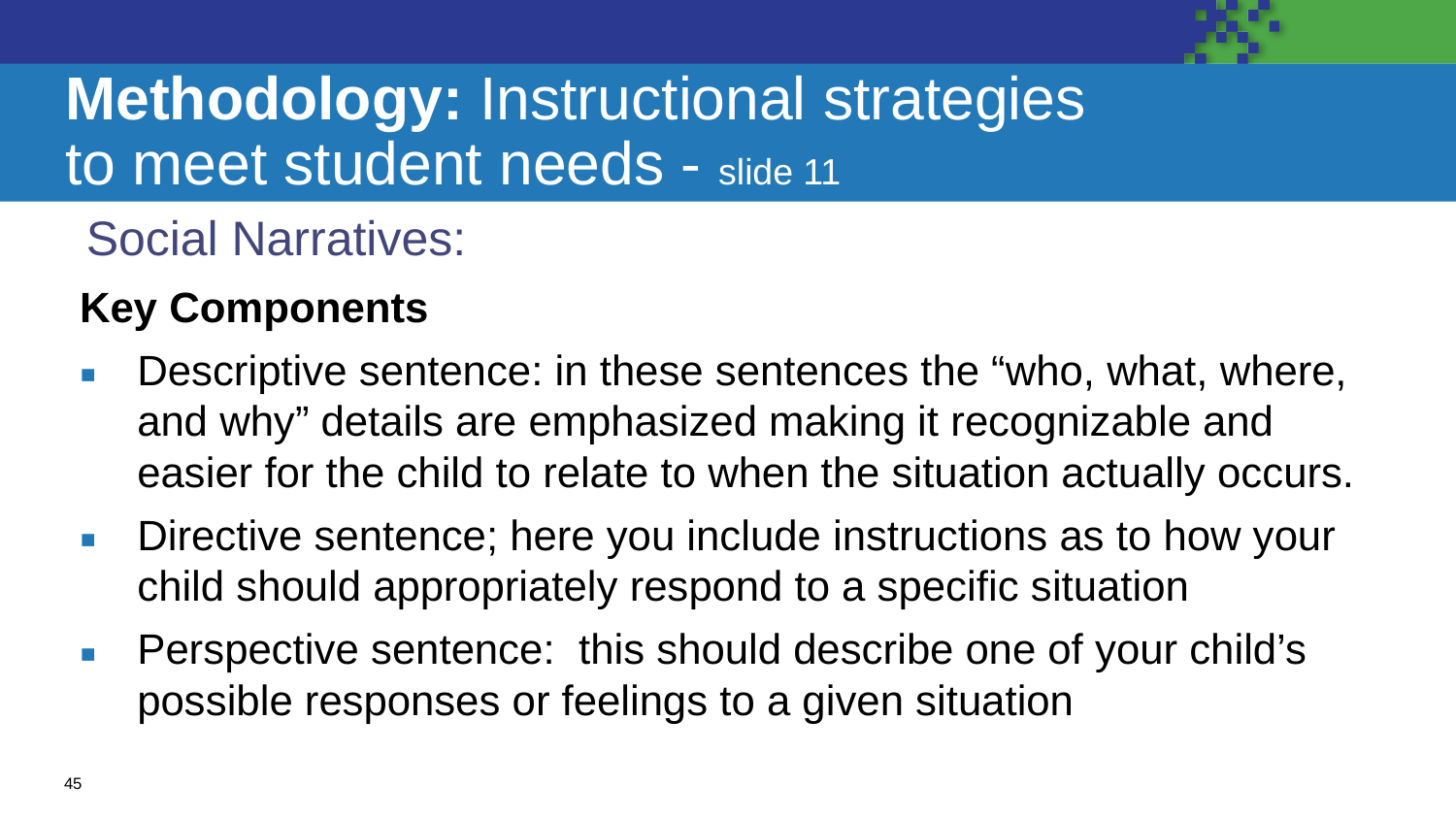

# Methodology: Instructional strategies to meet student needs - slide 11
Social Narratives:

Key Components
Descriptive sentence: in these sentences the “who, what, where, and why” details are emphasized making it recognizable and easier for the child to relate to when the situation actually occurs.
Directive sentence; here you include instructions as to how your child should appropriately respond to a specific situation
Perspective sentence:  this should describe one of your child’s possible responses or feelings to a given situation

45